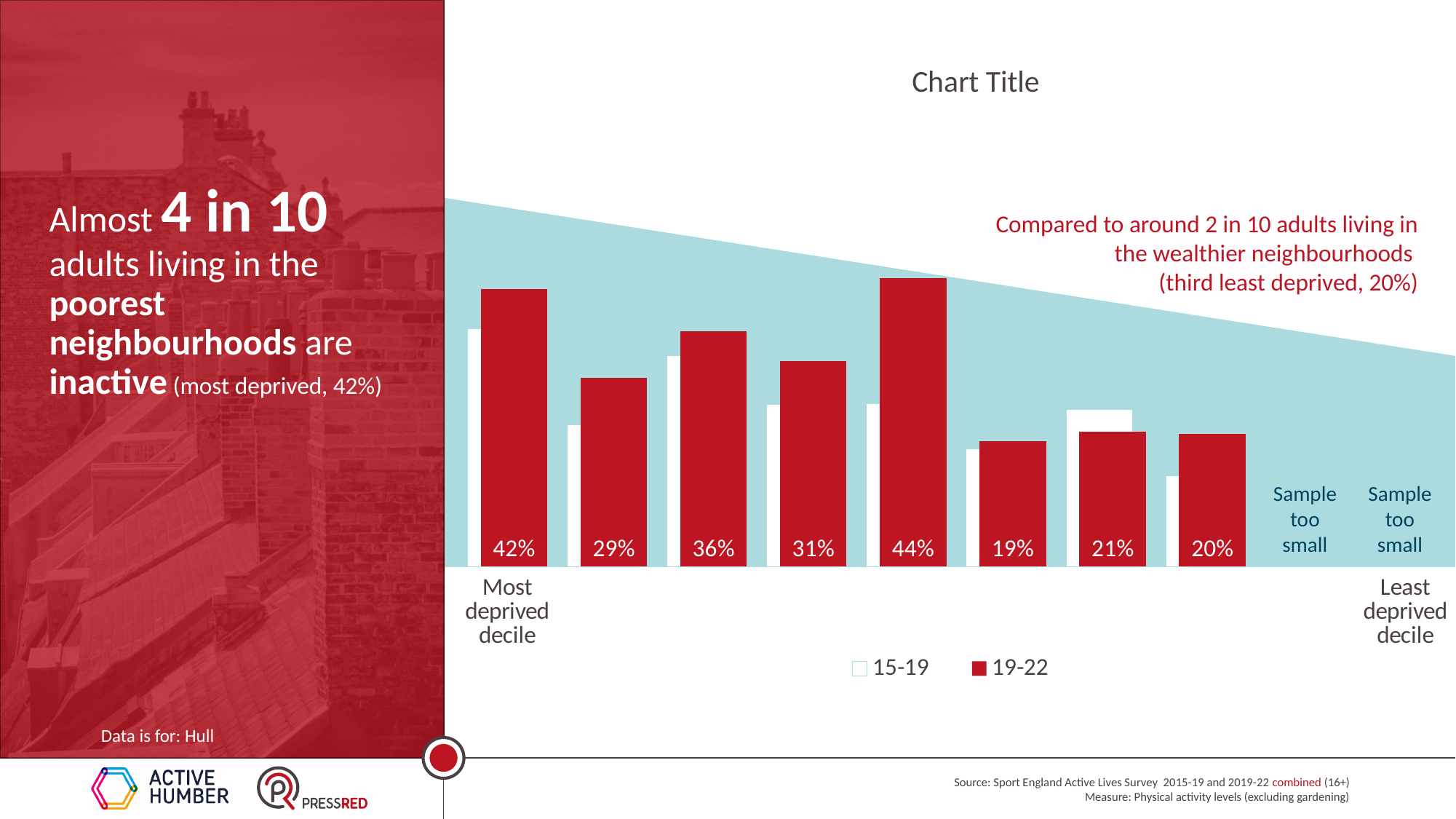

### Chart:

| Category | 15-19 | 19-22 |
|---|---|---|
| Most deprived decile | 0.3632342081051619 | 0.4240768795074383 |
|  | 0.2169066109539365 | 0.2881241088952246 |
|  | 0.32156586569630924 | 0.35946199414685526 |
|  | 0.2472557125080858 | 0.31416161001015896 |
|  | 0.24830535357712116 | 0.4405405786247343 |
|  | 0.17917849156168641 | 0.19161750770480632 |
|  | 0.23998506617737023 | 0.20624522913612567 |
|  | 0.13868592765482504 | 0.20215673599532444 |
|  | None | None |
| Least deprived decile | None | None |
Almost 4 in 10 adults living in the poorest neighbourhoods are inactive (most deprived, 42%)

Compared to around 2 in 10 adults living in the wealthier neighbourhoods
(third least deprived, 20%)
Sample too small
Sample too small